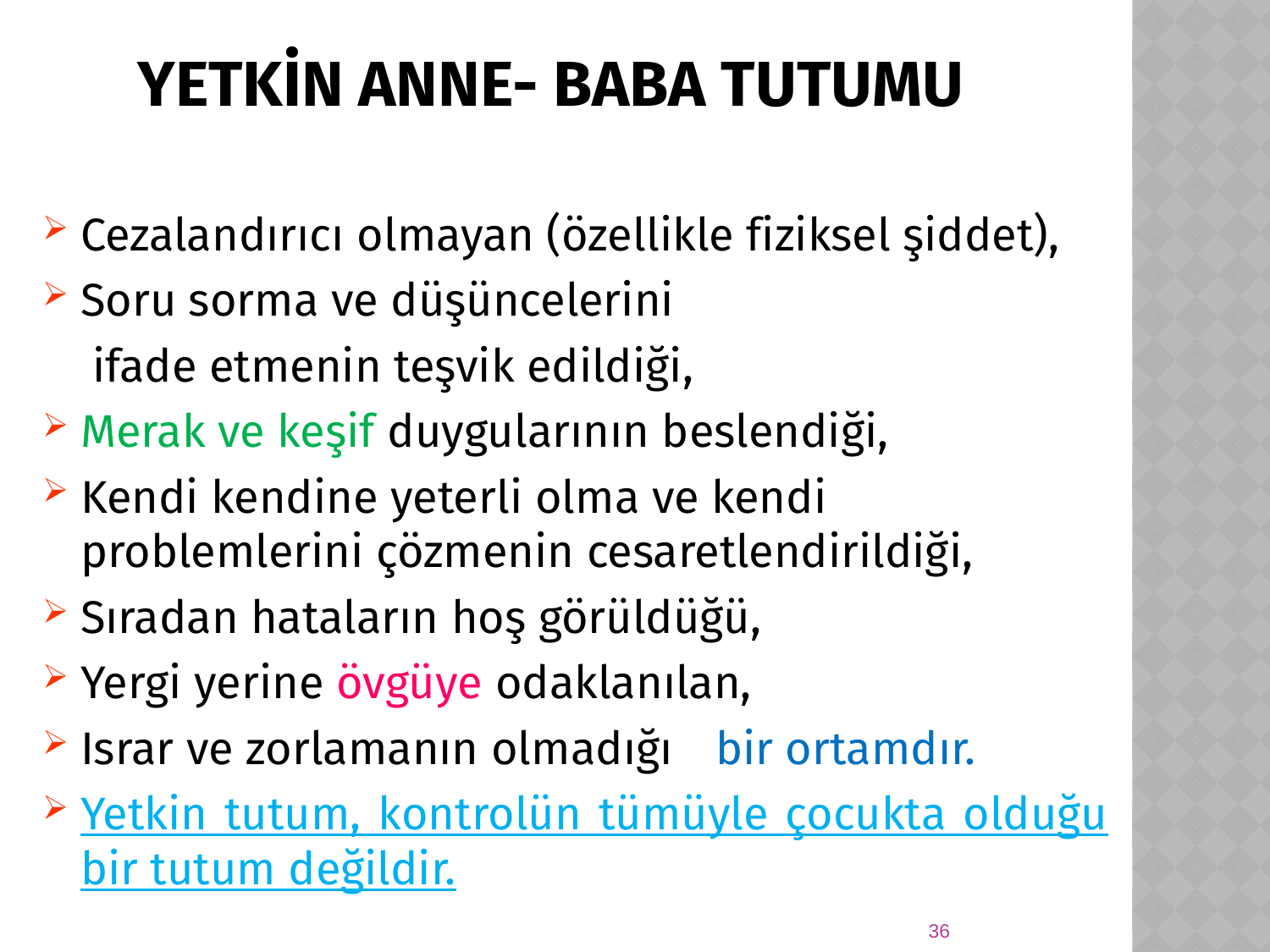

YETKİN Anne- Baba Tutumu
Cezalandırıcı olmayan (özellikle fiziksel şiddet),
Soru sorma ve düşüncelerini
	 ifade etmenin teşvik edildiği,
Merak ve keşif duygularının beslendiği,
Kendi kendine yeterli olma ve kendi problemlerini çözmenin cesaretlendirildiği,
Sıradan hataların hoş görüldüğü,
Yergi yerine övgüye odaklanılan,
Israr ve zorlamanın olmadığı 	bir ortamdır.
Yetkin tutum, kontrolün tümüyle çocukta olduğu bir tutum değildir.

36